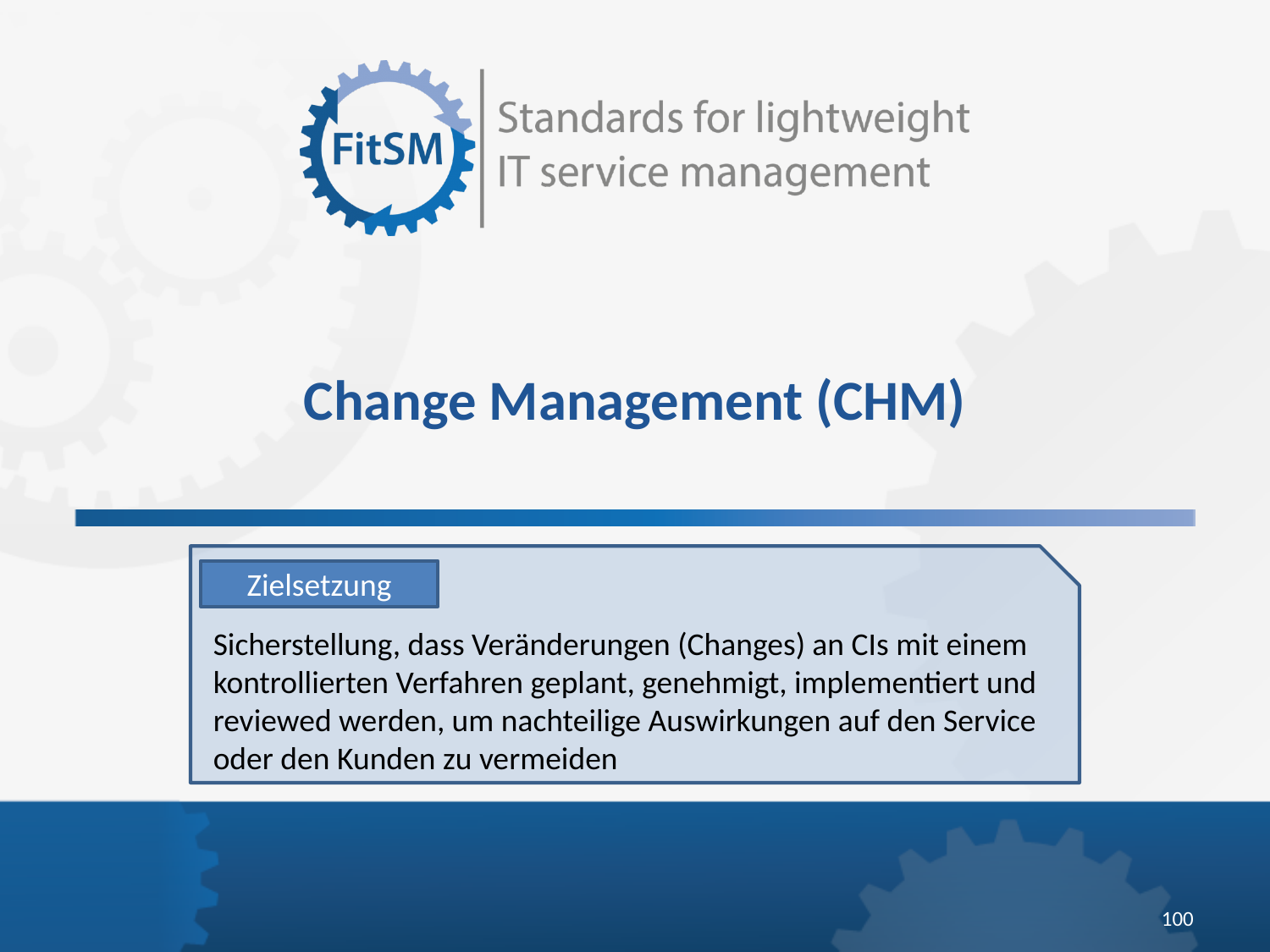

Change Management (CHM)

Zielsetzung
Sicherstellung, dass Veränderungen (Changes) an CIs mit einem kontrollierten Verfahren geplant, genehmigt, implementiert und reviewed werden, um nachteilige Auswirkungen auf den Service oder den Kunden zu vermeiden
100